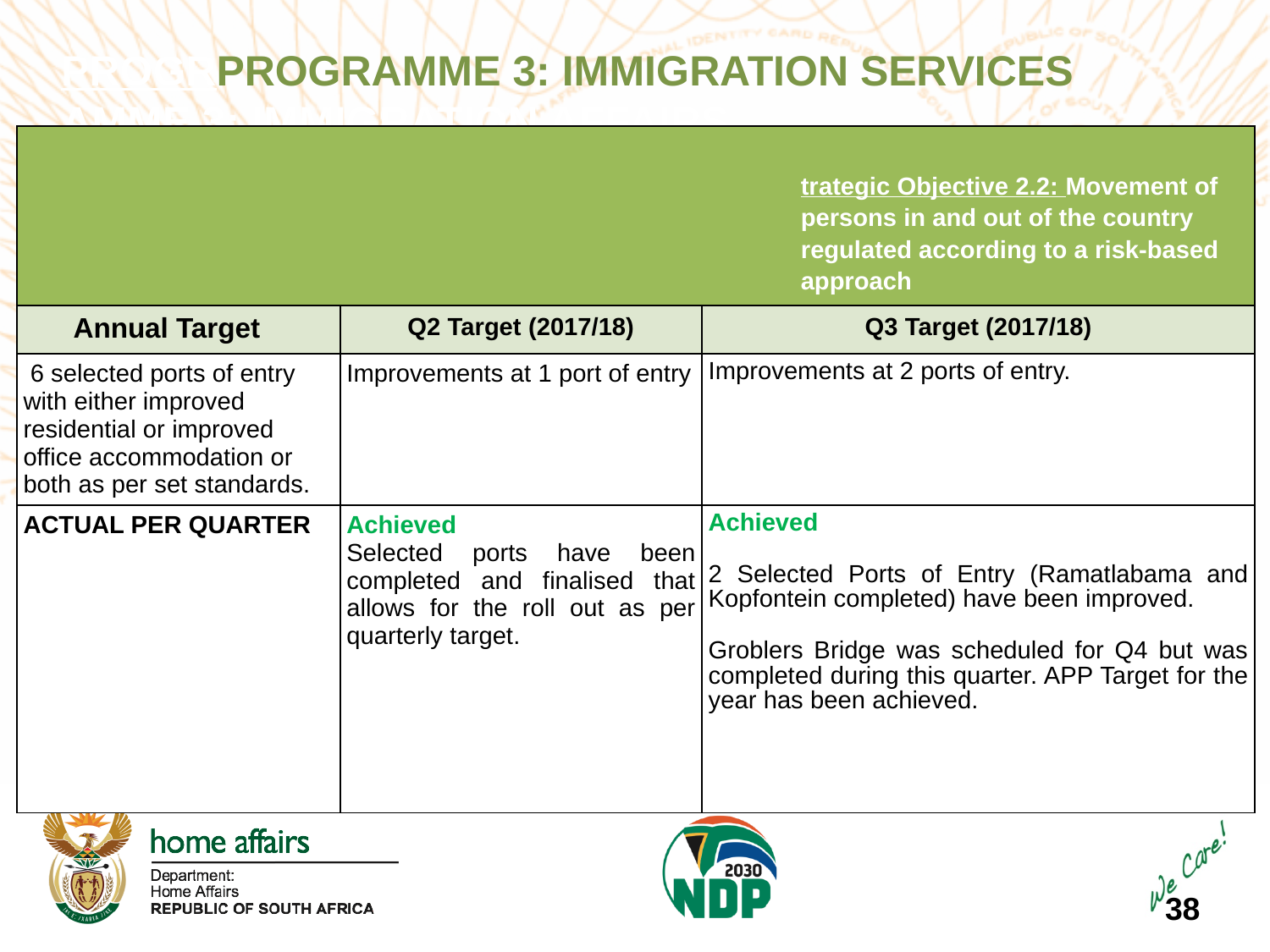

PROGRPROGRAMME 3: IMMIGRATION SERVICES
AMME 3: IMMIGRATION AFFAIRS
| Strategic Objective 2.2: Movement of persons in and out of the country regulated according to a risk-based approach |  |  |
| --- | --- | --- |
| Annual Target | Q2 Target (2017/18) | Q3 Target (2017/18) |
| 6 selected ports of entry with either improved residential or improved office accommodation or both as per set standards. | Improvements at 1 port of entry | Improvements at 2 ports of entry. |
| ACTUAL PER QUARTER | Achieved Selected ports have been completed and finalised that allows for the roll out as per quarterly target. | Achieved 2 Selected Ports of Entry (Ramatlabama and Kopfontein completed) have been improved. Groblers Bridge was scheduled for Q4 but was completed during this quarter. APP Target for the year has been achieved. |

38